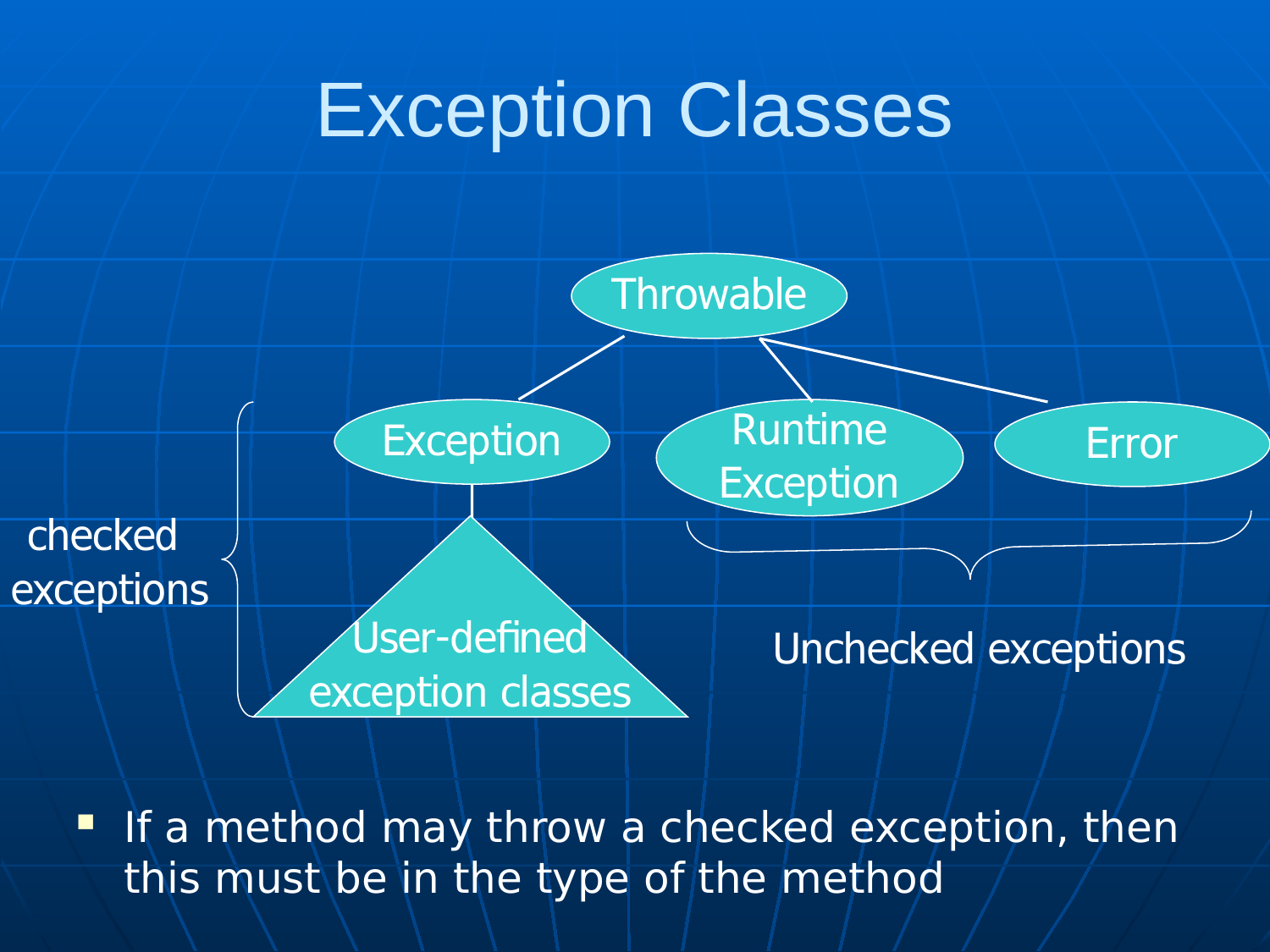

Exception Classes
Throwable

Exception
Runtime
Exception

Error

checked
exceptions
User-defined
exception classes
Unchecked exceptions
If a method may throw a checked exception, then this must be in the type of the method